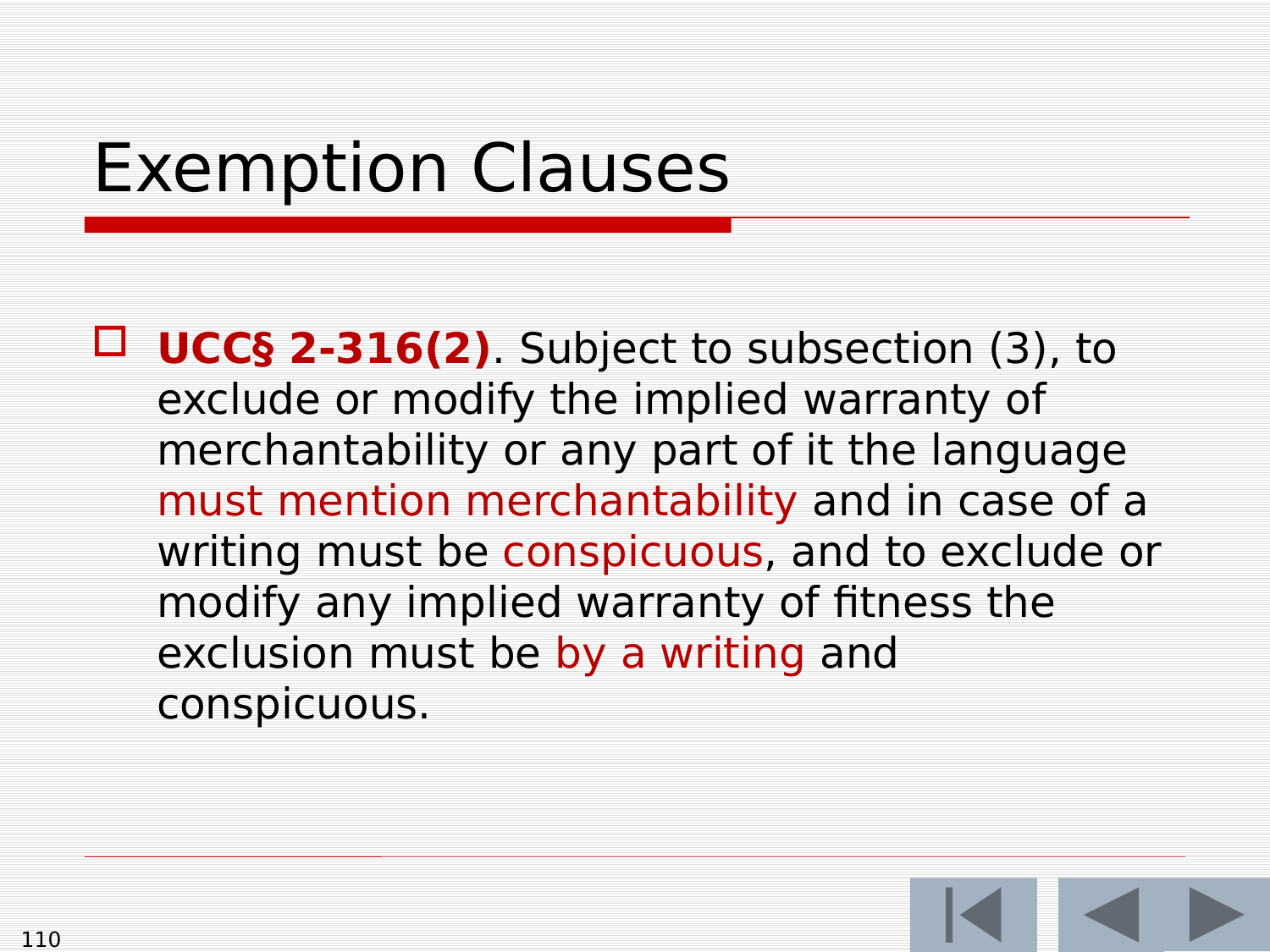

# Exemption Clauses

UCC§ 2-316(2). Subject to subsection (3), to exclude or modify the implied warranty of merchantability or any part of it the language must mention merchantability and in case of a writing must be conspicuous, and to exclude or modify any implied warranty of fitness the exclusion must be by a writing and conspicuous.
110